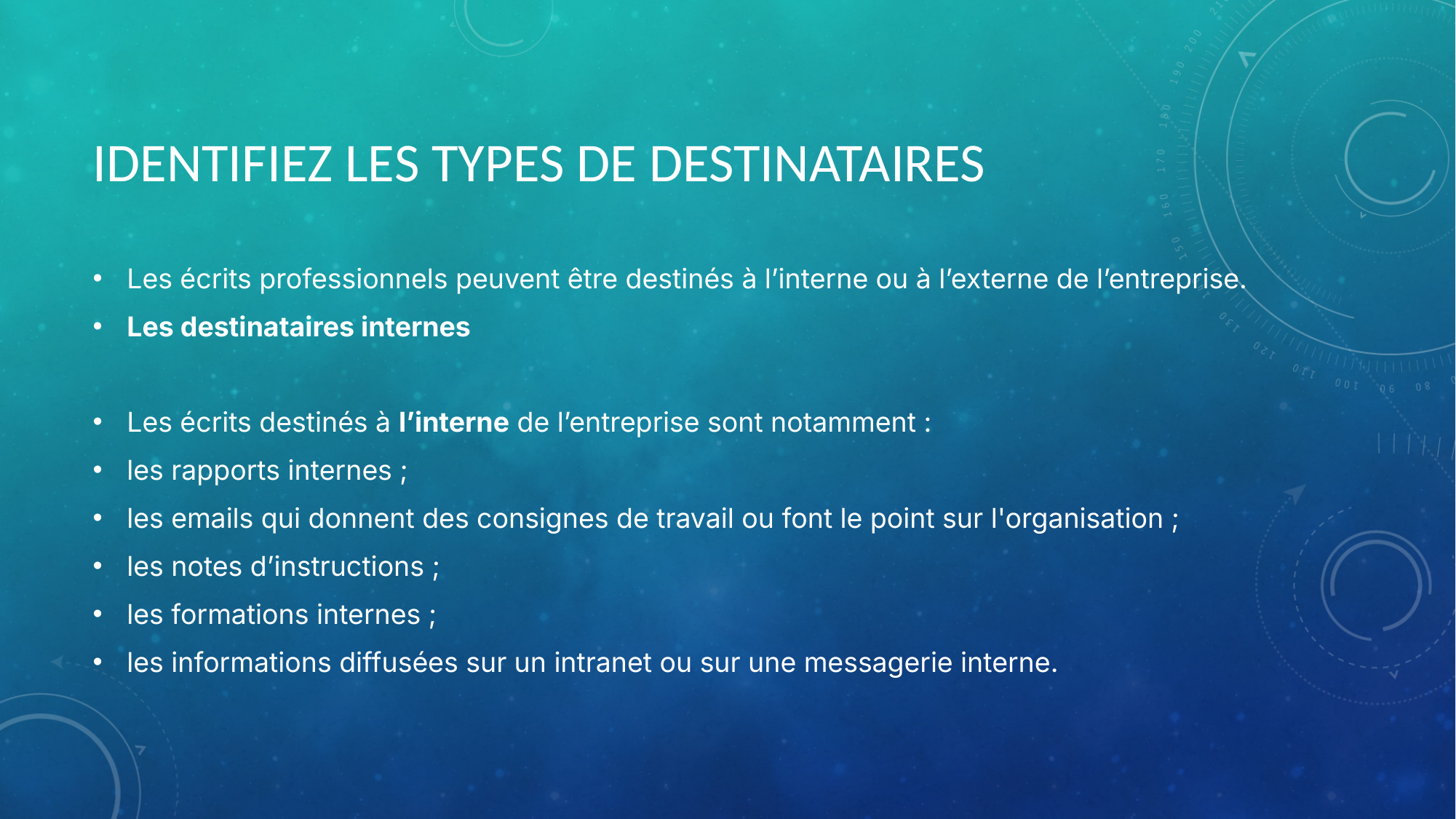

# Identifiez les types de destinataires
Les écrits professionnels peuvent être destinés à l’interne ou à l’externe de l’entreprise.
Les destinataires internes

Les écrits destinés à l’interne de l’entreprise sont notamment :
les rapports internes ;
les emails qui donnent des consignes de travail ou font le point sur l'organisation ;
les notes d’instructions ;
les formations internes ;
les informations diffusées sur un intranet ou sur une messagerie interne.